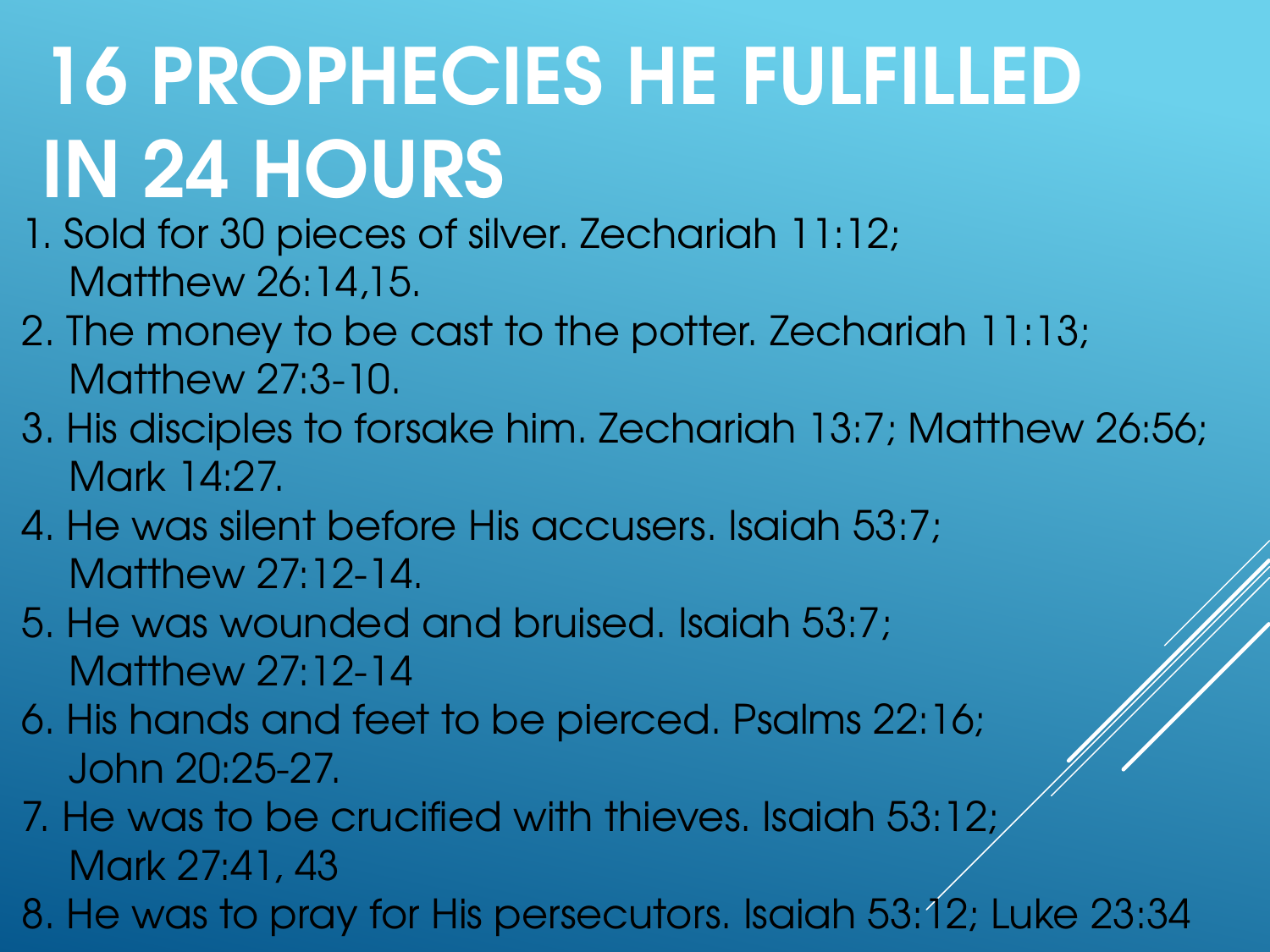

# 16 Prophecies He Fulfilled In 24 hours
1. Sold for 30 pieces of silver. Zechariah 11:12;
Matthew 26:14,15.
2. The money to be cast to the potter. Zechariah 11:13; Matthew 27:3-10.
3. His disciples to forsake him. Zechariah 13:7; Matthew 26:56; Mark 14:27.
4. He was silent before His accusers. Isaiah 53:7;
Matthew 27:12-14.
5. He was wounded and bruised. Isaiah 53:7;
Matthew 27:12-14
6. His hands and feet to be pierced. Psalms 22:16;
John 20:25-27.
7. He was to be crucified with thieves. Isaiah 53:12;
Mark 27:41, 43
8. He was to pray for His persecutors. Isaiah 53:12; Luke 23:34